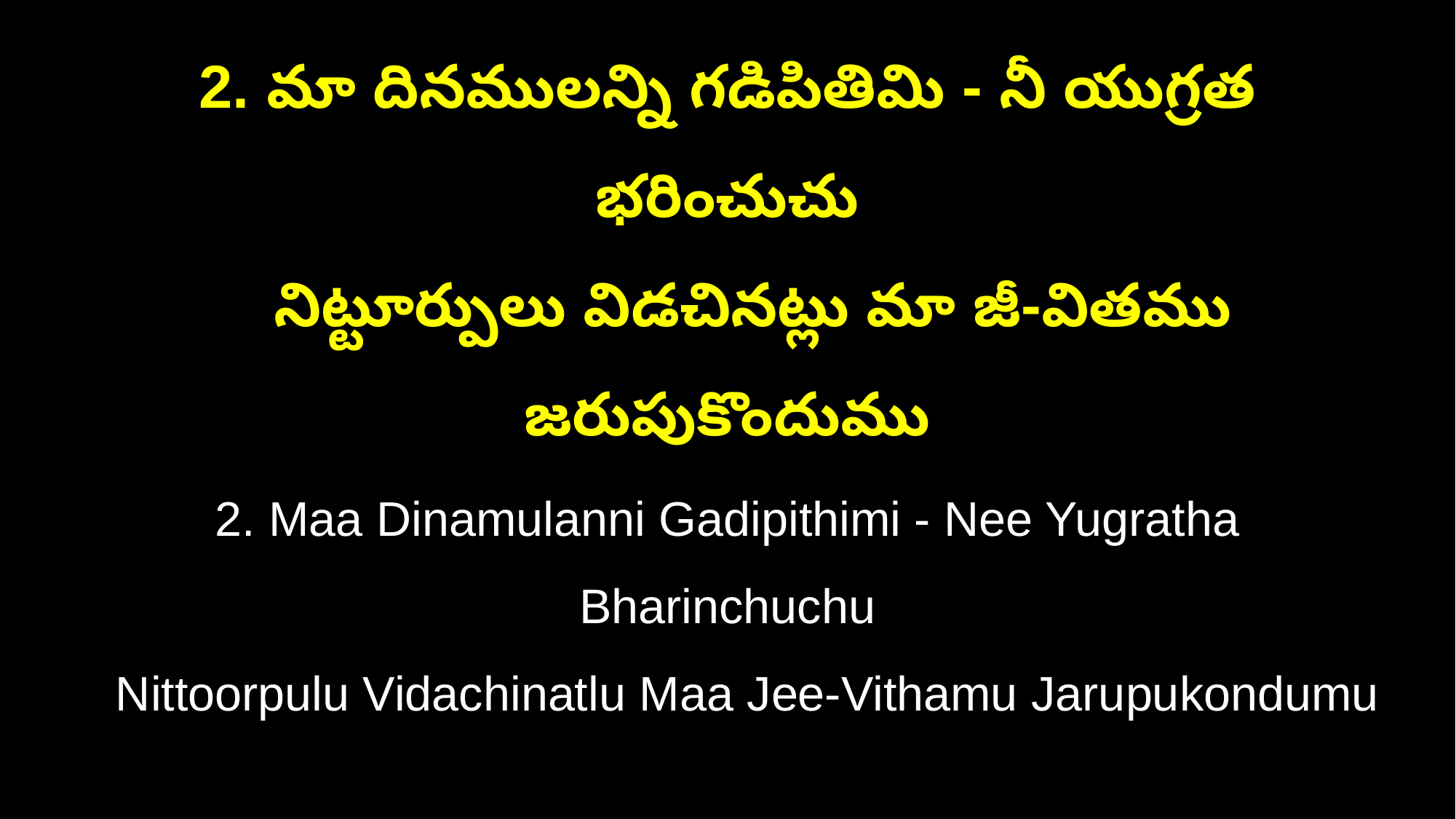

2. మా దినములన్ని గడిపితిమి - నీ యుగ్రత భరించుచు
   నిట్టూర్పులు విడచినట్లు మా జీ-వితము జరుపుకొందుము
2. Maa Dinamulanni Gadipithimi - Nee Yugratha Bharinchuchu
   Nittoorpulu Vidachinatlu Maa Jee-Vithamu Jarupukondumu